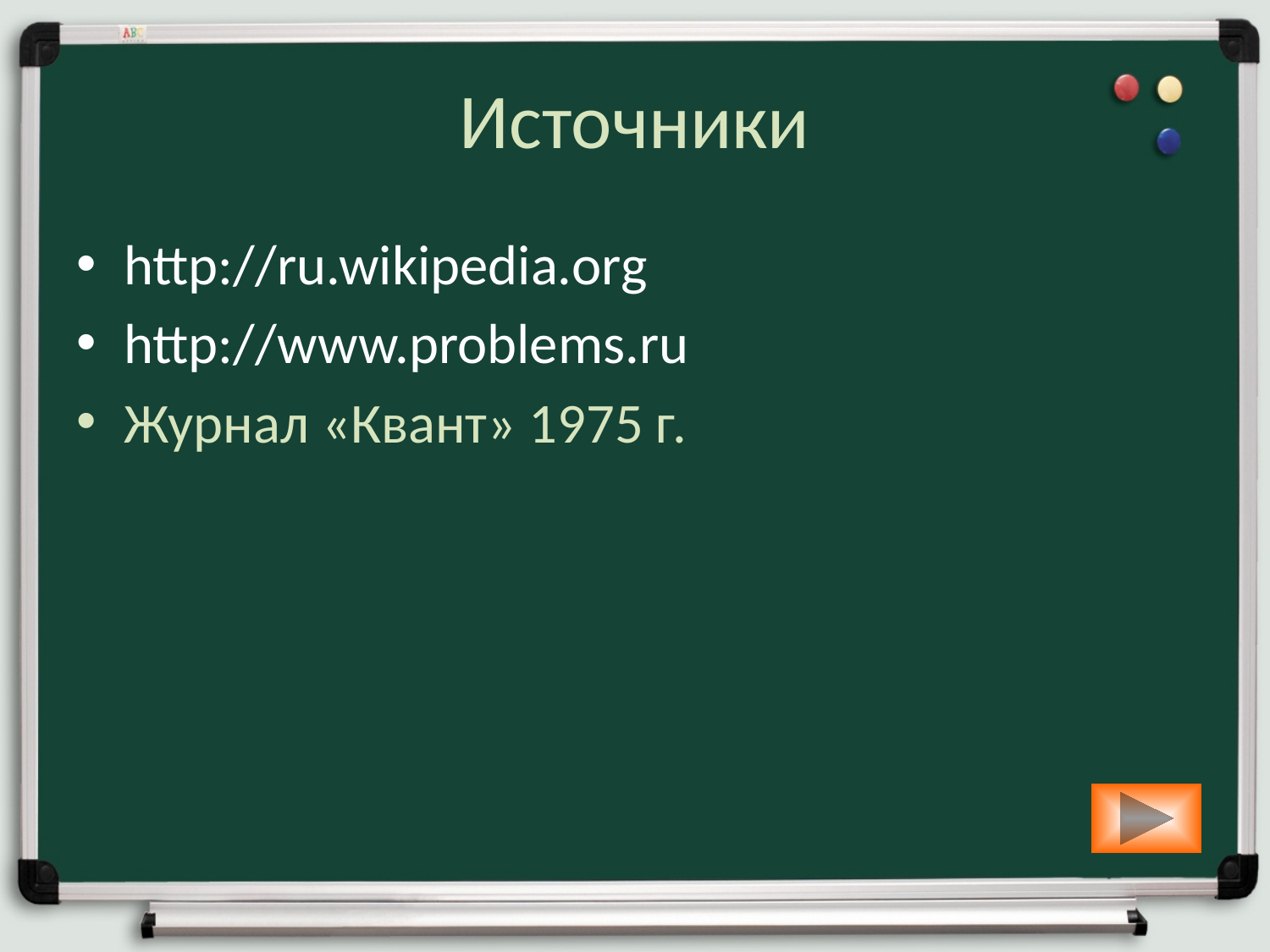

# Источники
http://ru.wikipedia.org
http://www.problems.ru
Журнал «Квант» 1975 г.